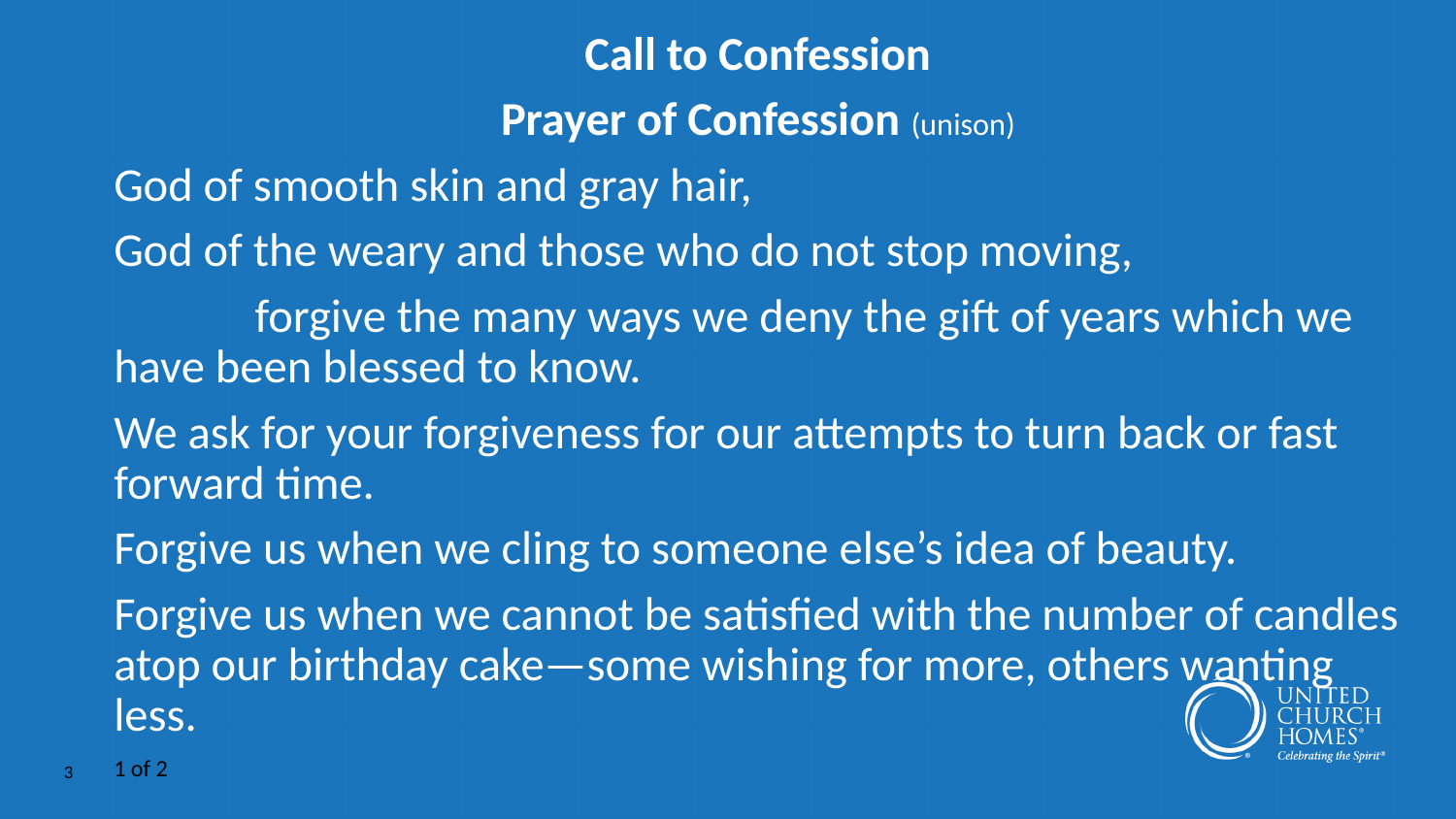

Call to Confession
Prayer of Confession (unison)
God of smooth skin and gray hair,
God of the weary and those who do not stop moving,
	forgive the many ways we deny the gift of years which we 	have been blessed to know.
We ask for your forgiveness for our attempts to turn back or fast forward time.
Forgive us when we cling to someone else’s idea of beauty.
Forgive us when we cannot be satisfied with the number of candles atop our birthday cake—some wishing for more, others wanting less.
1 of 2